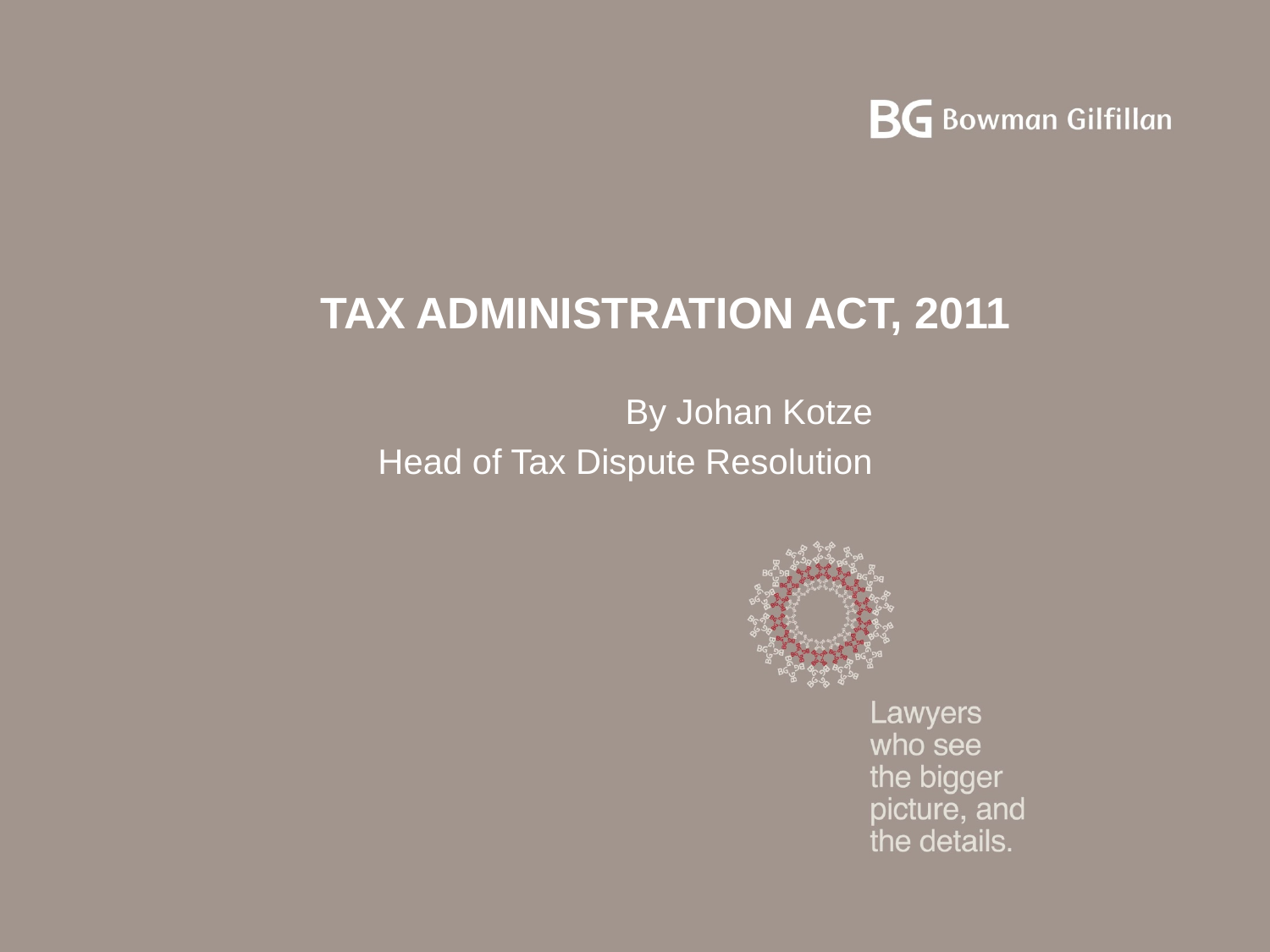

# TAX ADMINISTRATION ACT, 2011

By Johan Kotze
Head of Tax Dispute Resolution